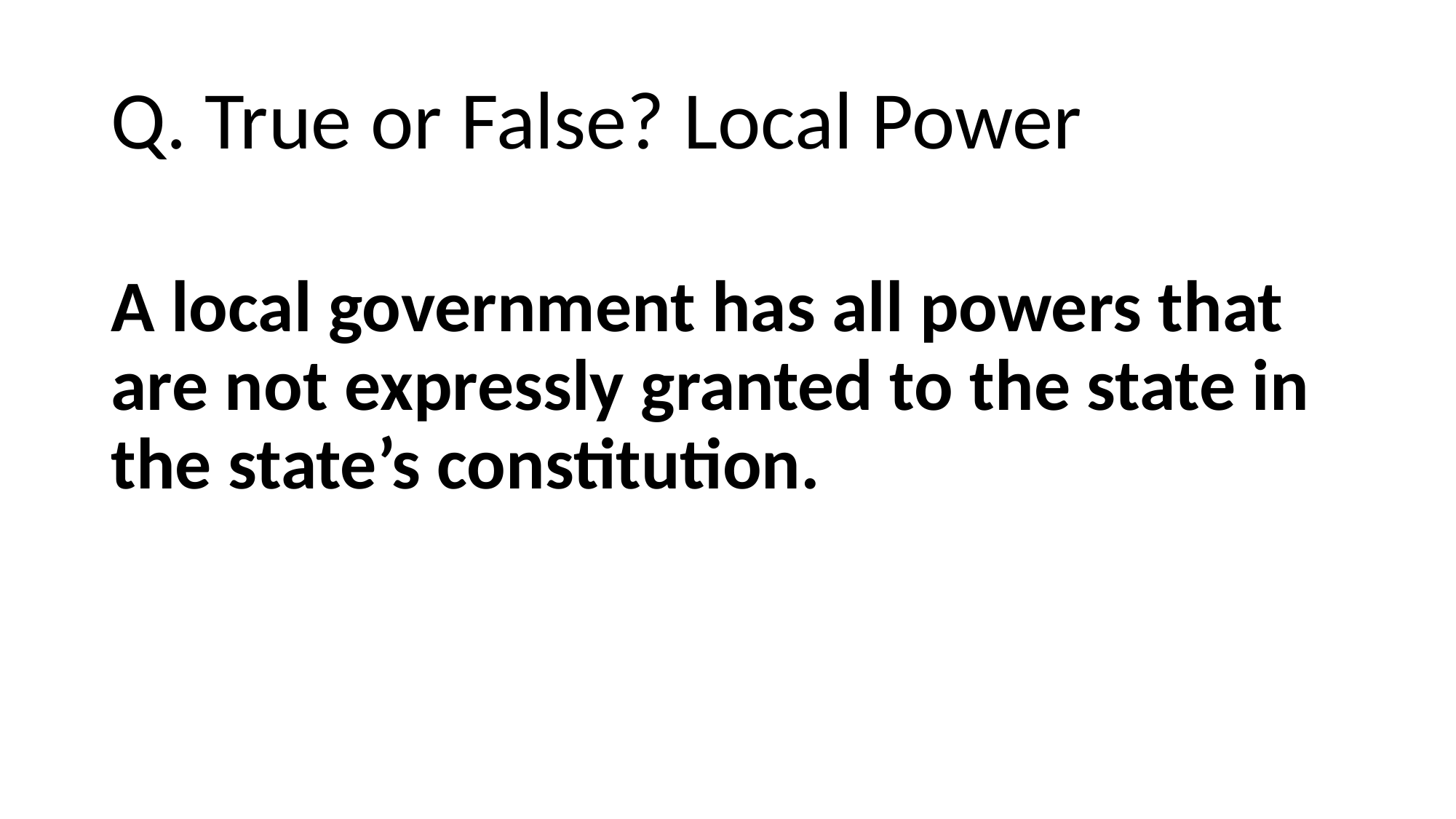

# Q. True or False? Local Power
A local government has all powers that are not expressly granted to the state in the state’s constitution.